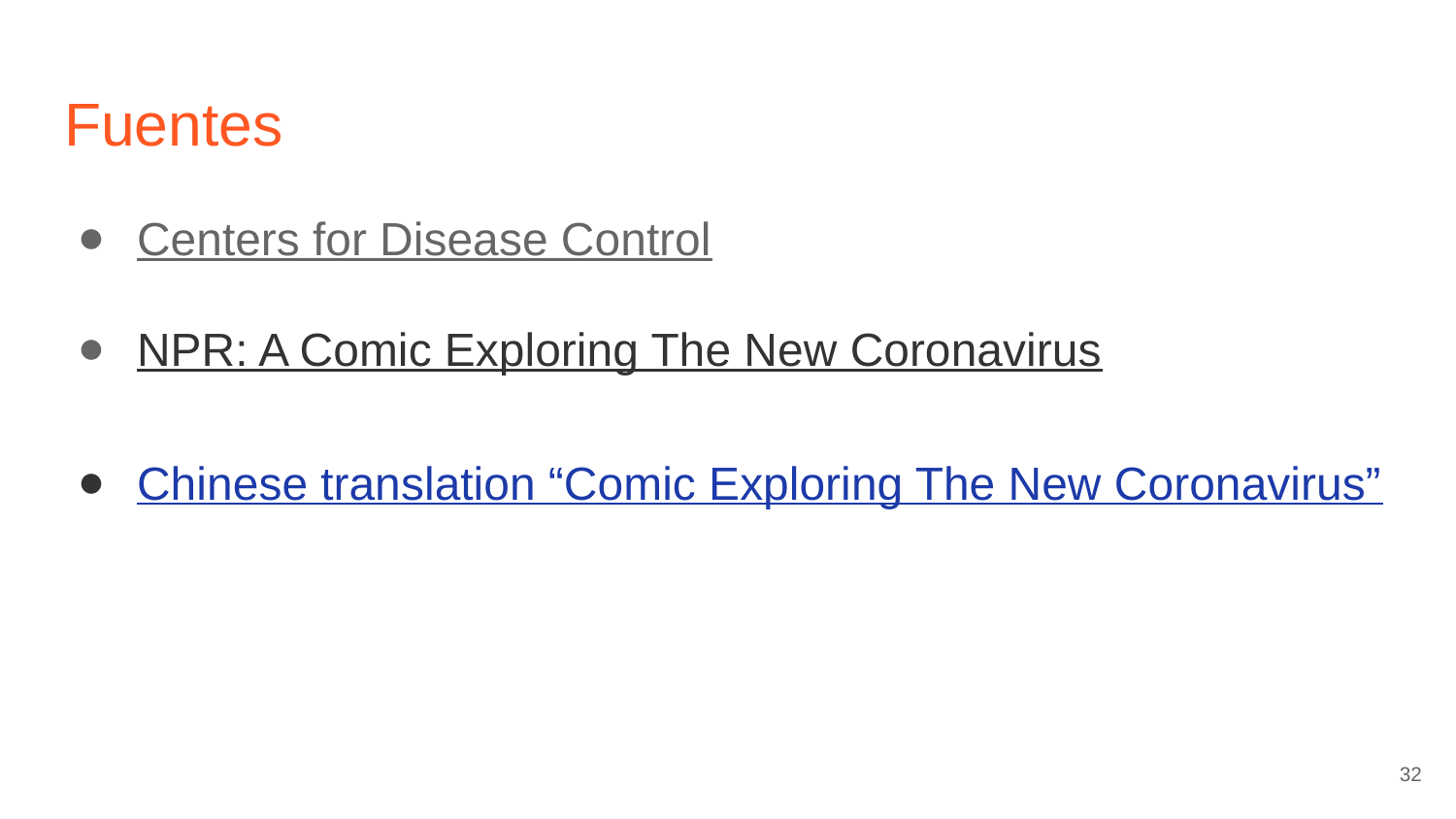

# Fuentes
Centers for Disease Control
NPR: A Comic Exploring The New Coronavirus
Chinese translation “Comic Exploring The New Coronavirus”

32